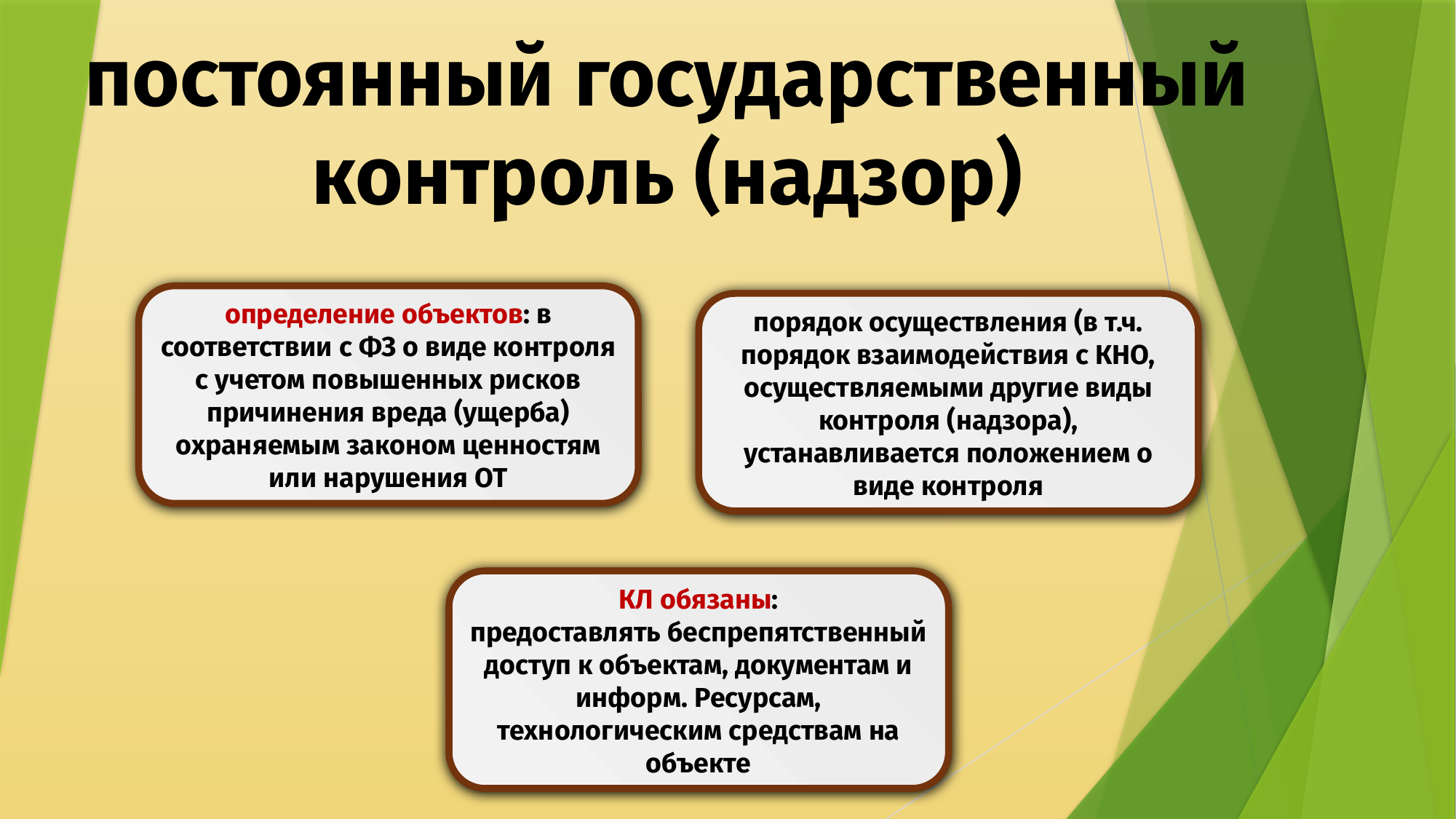

# постоянный государственный контроль (надзор)
определение объектов: в соответствии с ФЗ о виде контроля с учетом повышенных рисков причинения вреда (ущерба) охраняемым законом ценностям или нарушения ОТ
порядок осуществления (в т.ч. порядок взаимодействия с КНО, осуществляемыми другие виды контроля (надзора), устанавливается положением о виде контроля
КЛ обязаны:
предоставлять беспрепятственный доступ к объектам, документам и информ. Ресурсам, технологическим средствам на объекте